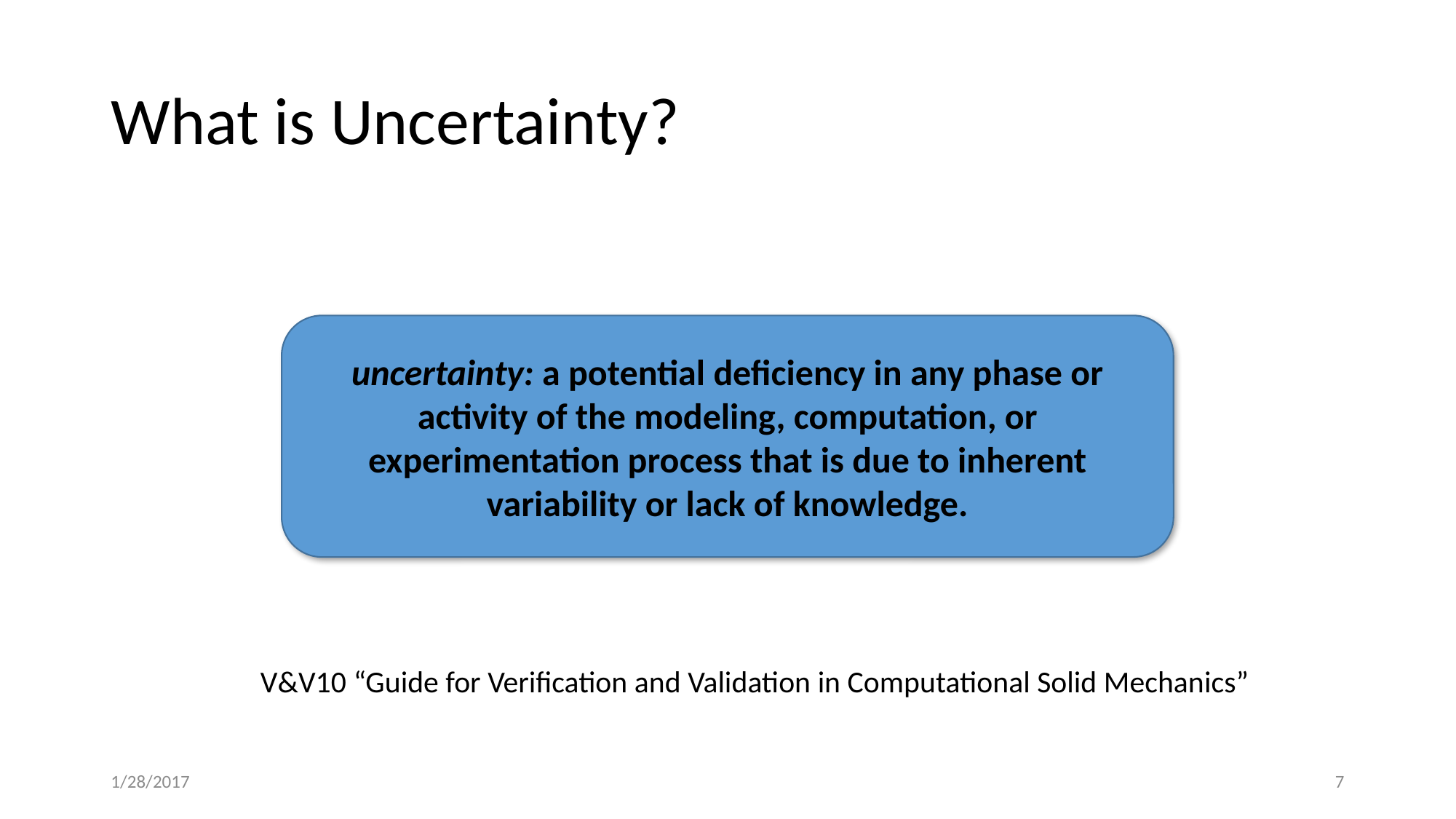

# What is Uncertainty?

V&V10 “Guide for Verification and Validation in Computational Solid Mechanics”

uncertainty: a potential deficiency in any phase or activity of the modeling, computation, or experimentation process that is due to inherent variability or lack of knowledge.
1/28/2017
7